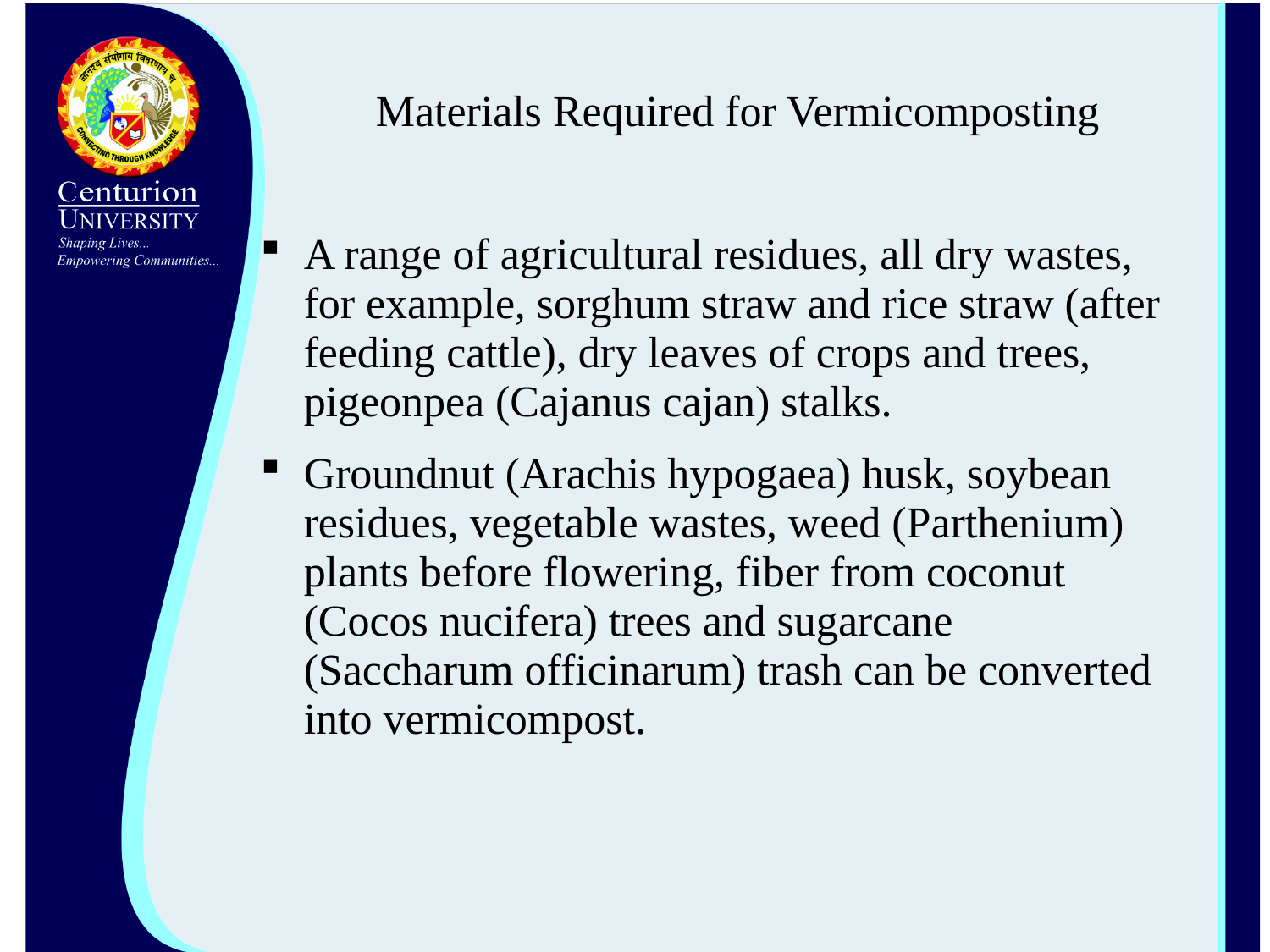

# Materials Required for Vermicomposting
A range of agricultural residues, all dry wastes, for example, sorghum straw and rice straw (after feeding cattle), dry leaves of crops and trees, pigeonpea (Cajanus cajan) stalks.
Groundnut (Arachis hypogaea) husk, soybean residues, vegetable wastes, weed (Parthenium) plants before flowering, fiber from coconut (Cocos nucifera) trees and sugarcane (Saccharum officinarum) trash can be converted into vermicompost.